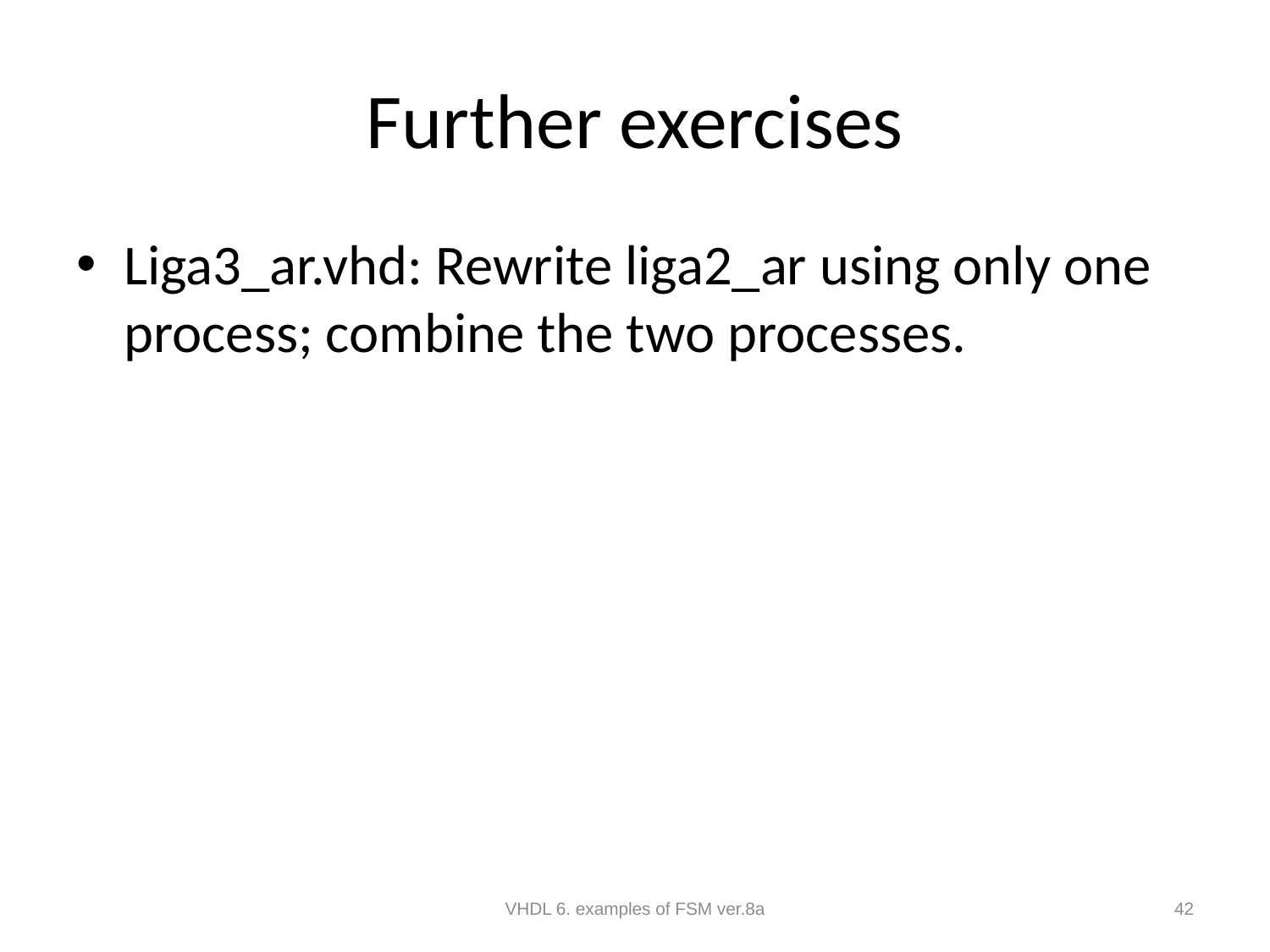

# Further exercises
Liga3_ar.vhd: Rewrite liga2_ar using only one process; combine the two processes.
VHDL 6. examples of FSM ver.8a
42